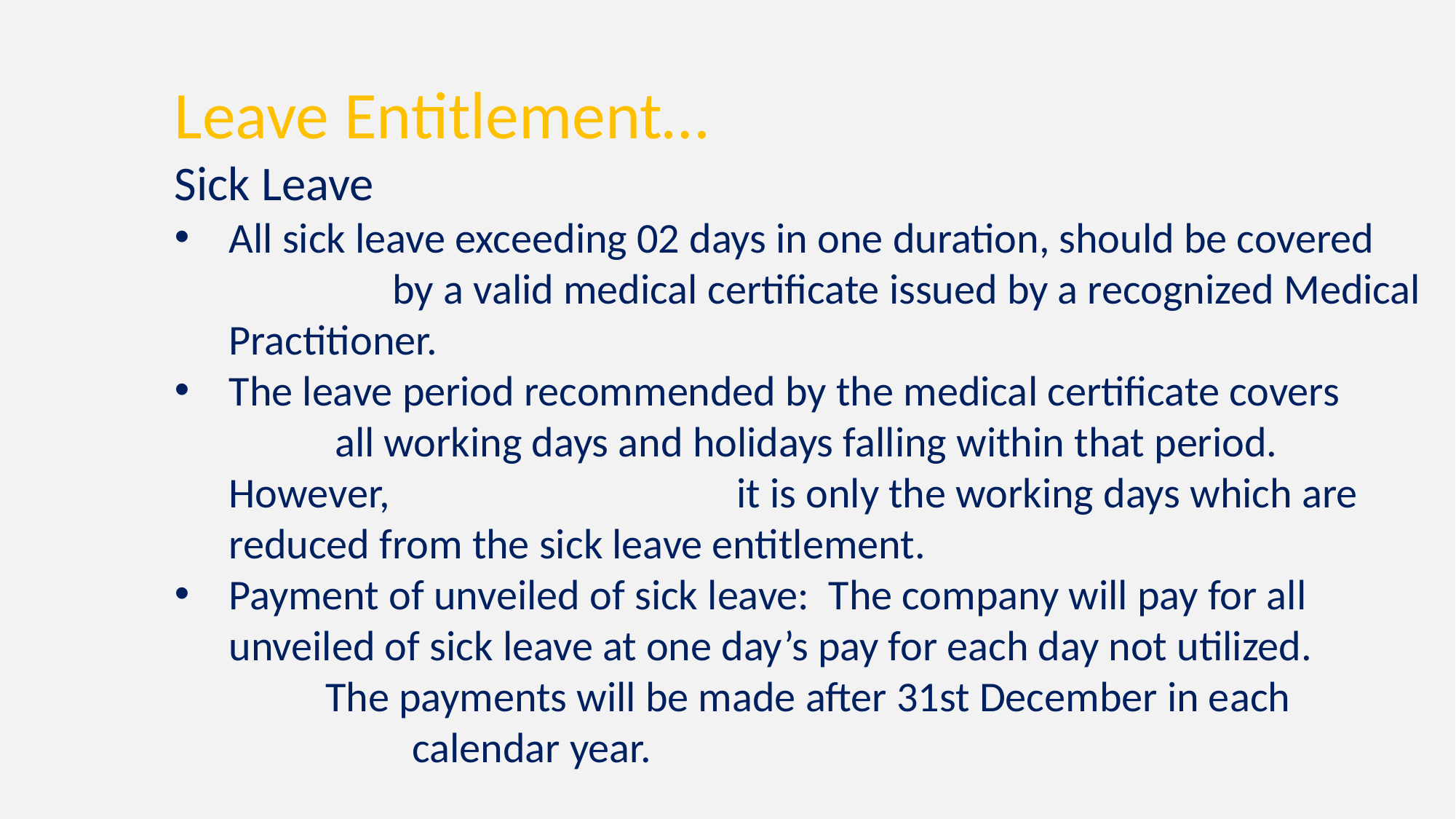

Leave Entitlement…
Sick Leave
All sick leave exceeding 02 days in one duration, should be covered                         by a valid medical certificate issued by a recognized Medical Practitioner.
The leave period recommended by the medical certificate covers                      all working days and holidays falling within that period. However,                                    it is only the working days which are reduced from the sick leave entitlement.
Payment of unveiled of sick leave:  The company will pay for all unveiled of sick leave at one day’s pay for each day not utilized.                        The payments will be made after 31st December in each                                   calendar year.